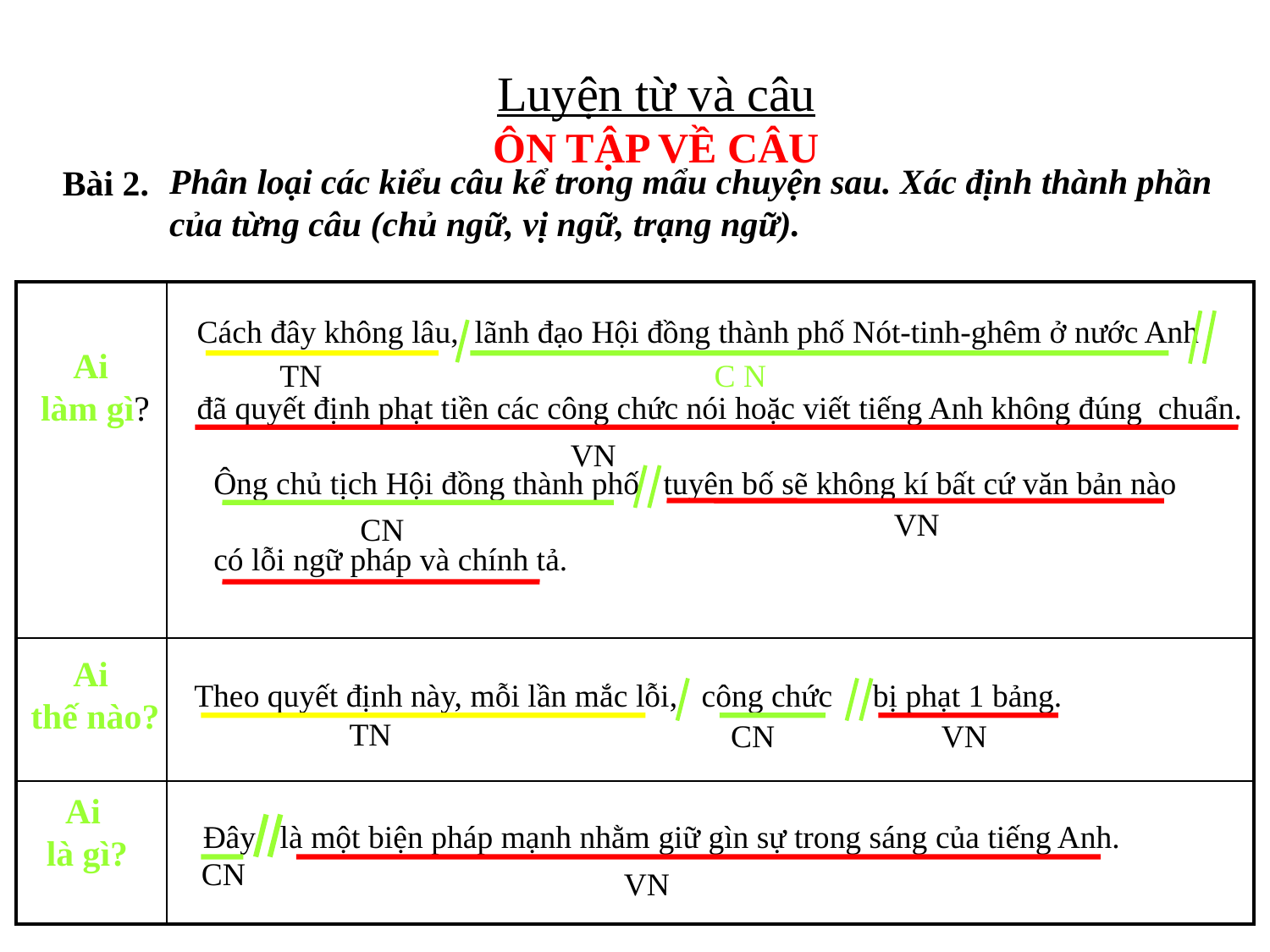

Luyện từ và câu
ÔN TẬP VỀ CÂU
Phân loại các kiểu câu kể trong mẩu chuyện sau. Xác định thành phần
của từng câu (chủ ngữ, vị ngữ, trạng ngữ).
Bài 2.

|  |  |
| --- | --- |
|  |  |
|  |  |

Cách đây không lâu,  lãnh đạo Hội đồng thành phố Nót-tinh-ghêm ở nước Anh

đã quyết định phạt tiền các công chức nói hoặc viết tiếng Anh không đúng  chuẩn.

TN

C N
Ai
làm gì?

VN

Ông chủ tịch Hội đồng thành phố   tuyên bố sẽ không kí bất cứ văn bản nào

có lỗi ngữ pháp và chính tả.

VN
CN

Theo quyết định này, mỗi lần mắc lỗi,   công chức     bị phạt 1 bảng.
Ai
thế nào?

CN
VN
TN

Đây   là một biện pháp mạnh nhằm giữ gìn sự trong sáng của tiếng Anh.

Ai
 là gì?

CN
VN